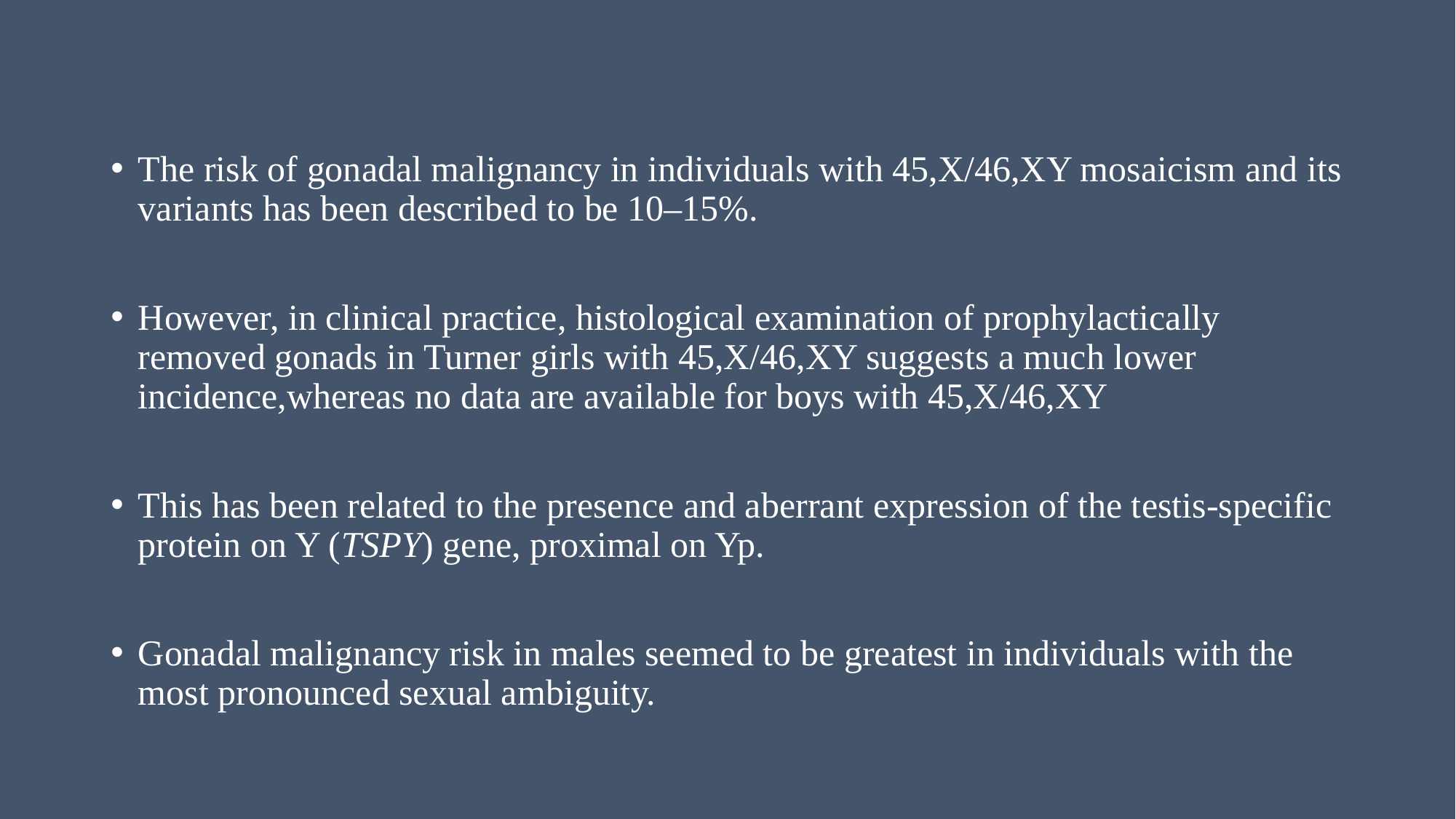

The risk of gonadal malignancy in individuals with 45,X/46,XY mosaicism and its variants has been described to be 10–15%.

However, in clinical practice, histological examination of prophylactically removed gonads in Turner girls with 45,X/46,XY suggests a much lower incidence,whereas no data are available for boys with 45,X/46,XY

This has been related to the presence and aberrant expression of the testis-specific protein on Y (TSPY) gene, proximal on Yp.

Gonadal malignancy risk in males seemed to be greatest in individuals with the most pronounced sexual ambiguity.